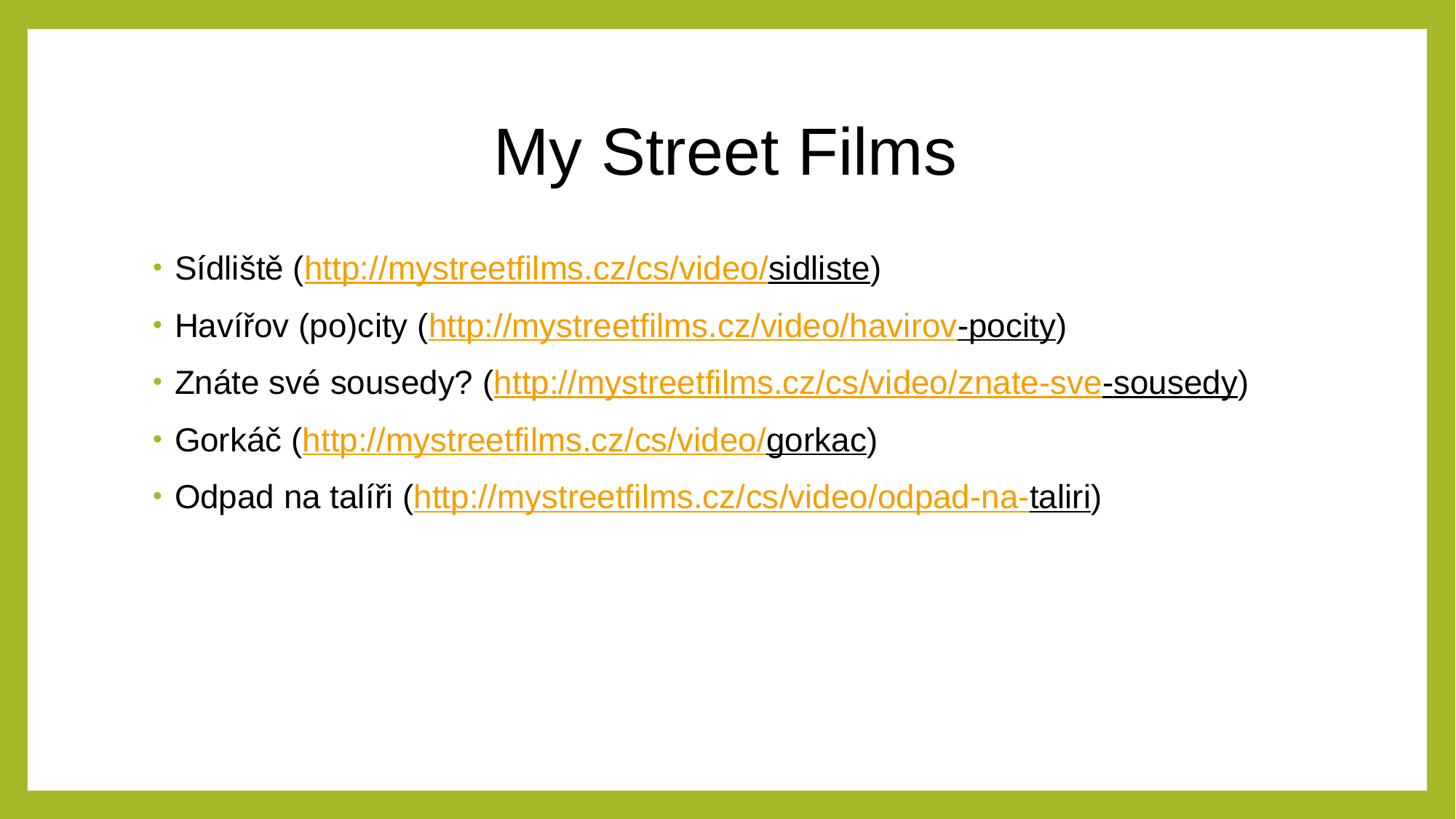

# My Street Films
Sídliště (http://mystreetfilms.cz/cs/video/sidliste)
Havířov (po)city (http://mystreetfilms.cz/video/havirov-pocity)
Znáte své sousedy? (http://mystreetfilms.cz/cs/video/znate-sve-sousedy)
Gorkáč (http://mystreetfilms.cz/cs/video/gorkac)
Odpad na talíři (http://mystreetfilms.cz/cs/video/odpad-na-taliri)